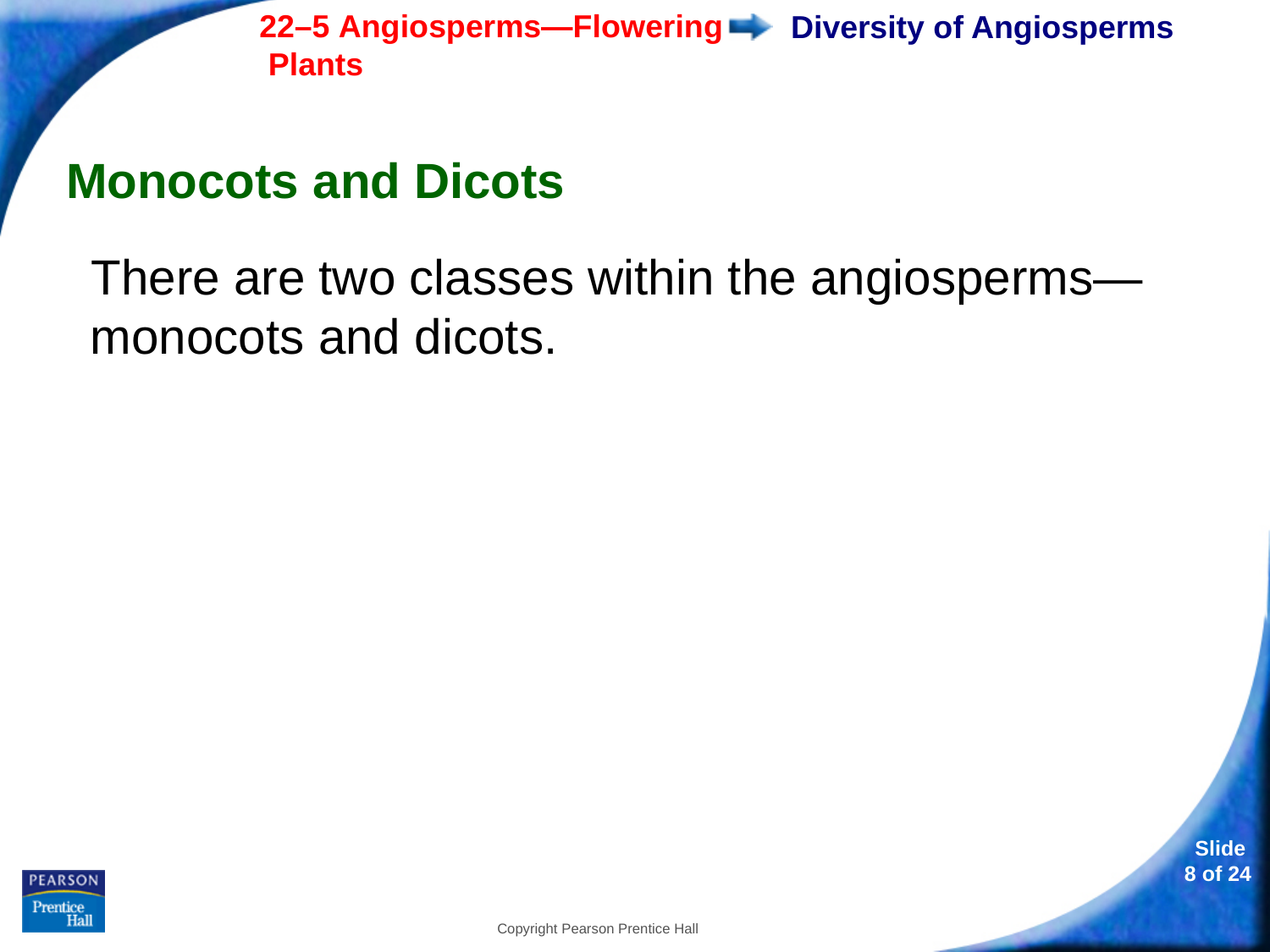

# Diversity of Angiosperms
Monocots and Dicots
There are two classes within the angiosperms—monocots and dicots.
Copyright Pearson Prentice Hall